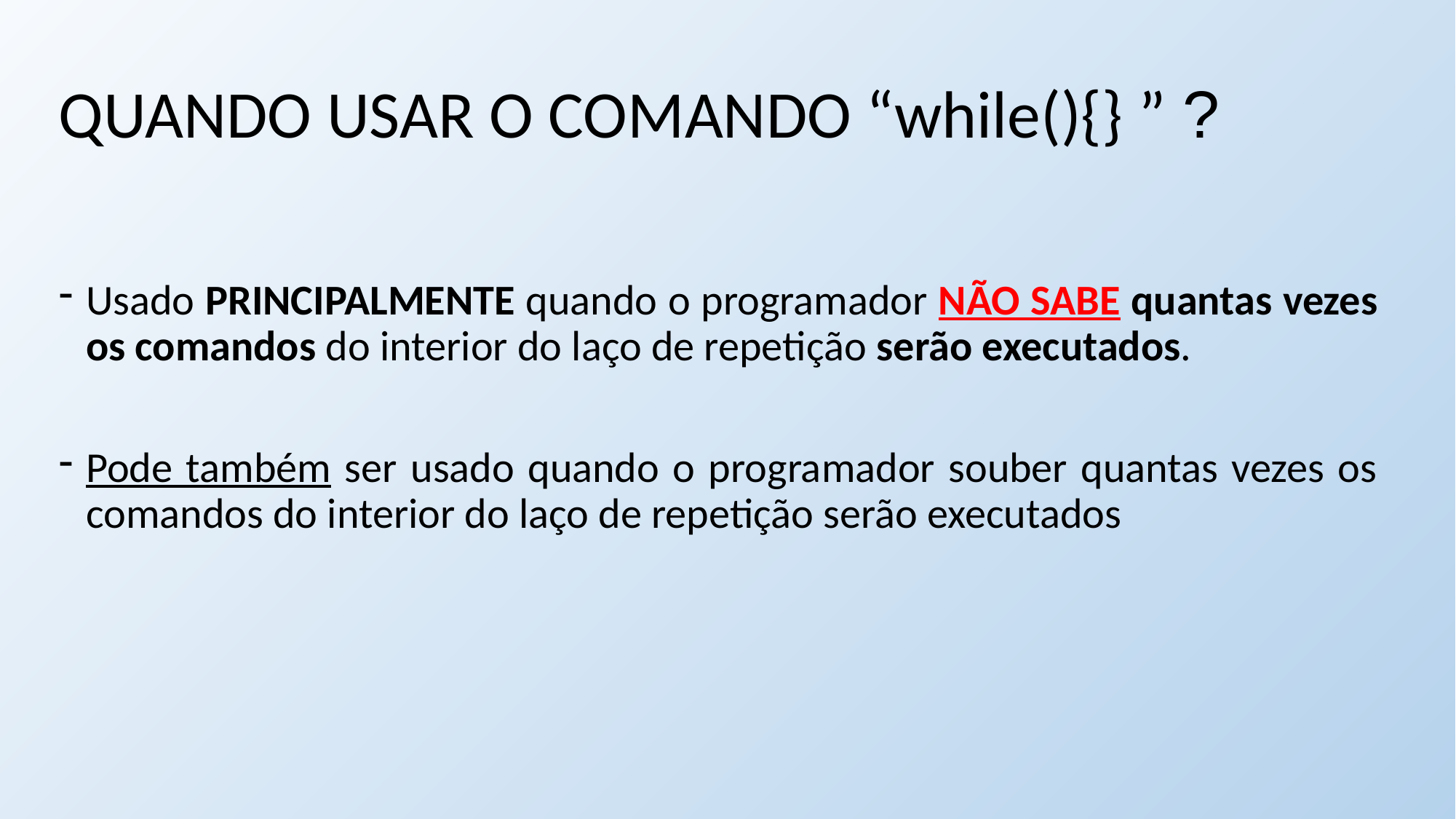

# QUANDO USAR O COMANDO “while(){} ” ?

Usado PRINCIPALMENTE quando o programador NÃO SABE quantas vezes os comandos do interior do laço de repetição serão executados.

Pode também ser usado quando o programador souber quantas vezes os comandos do interior do laço de repetição serão executados